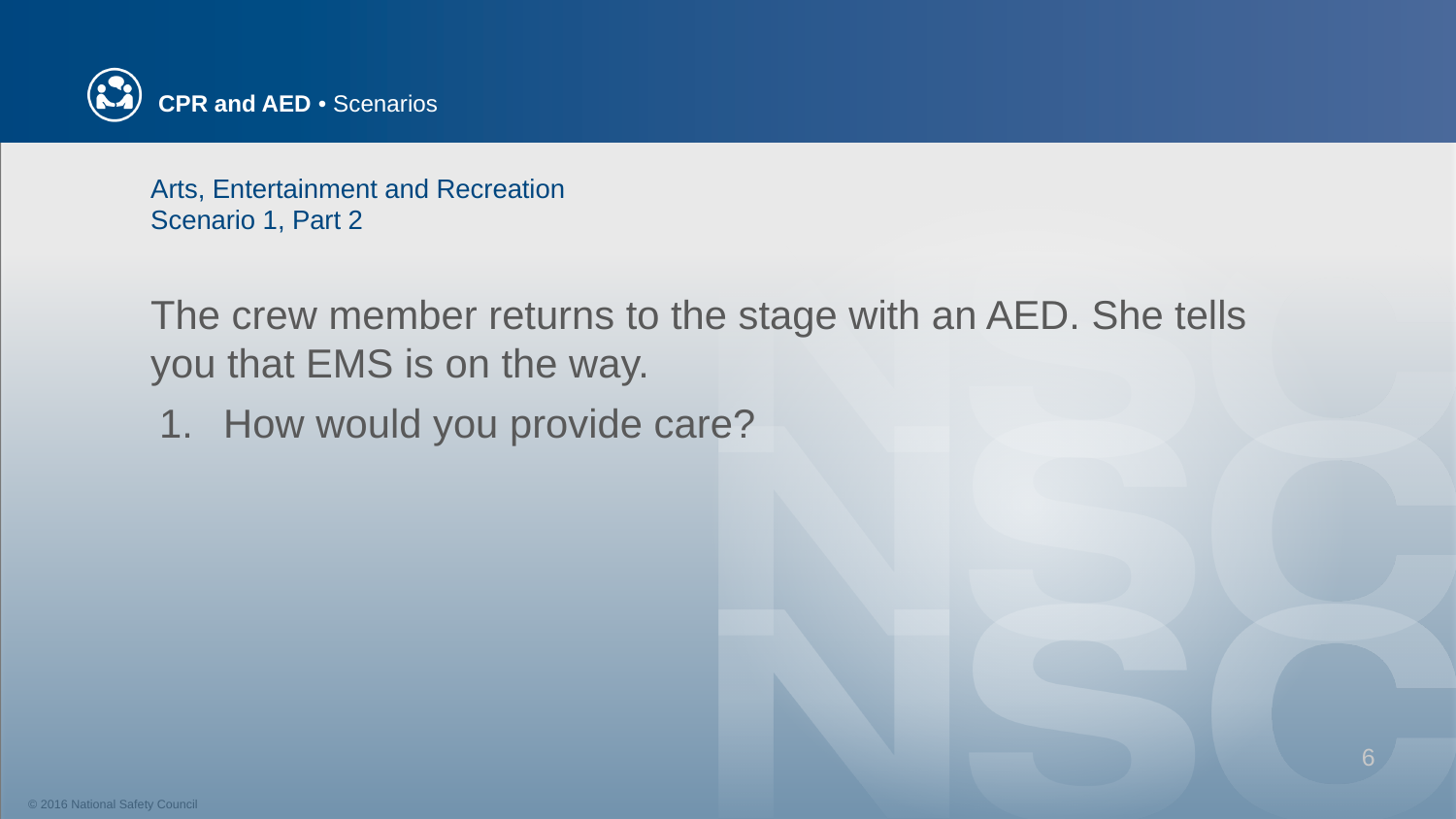

# Arts, Entertainment and Recreation Scenario 1, Part 2
The crew member returns to the stage with an AED. She tells you that EMS is on the way.
How would you provide care?

6